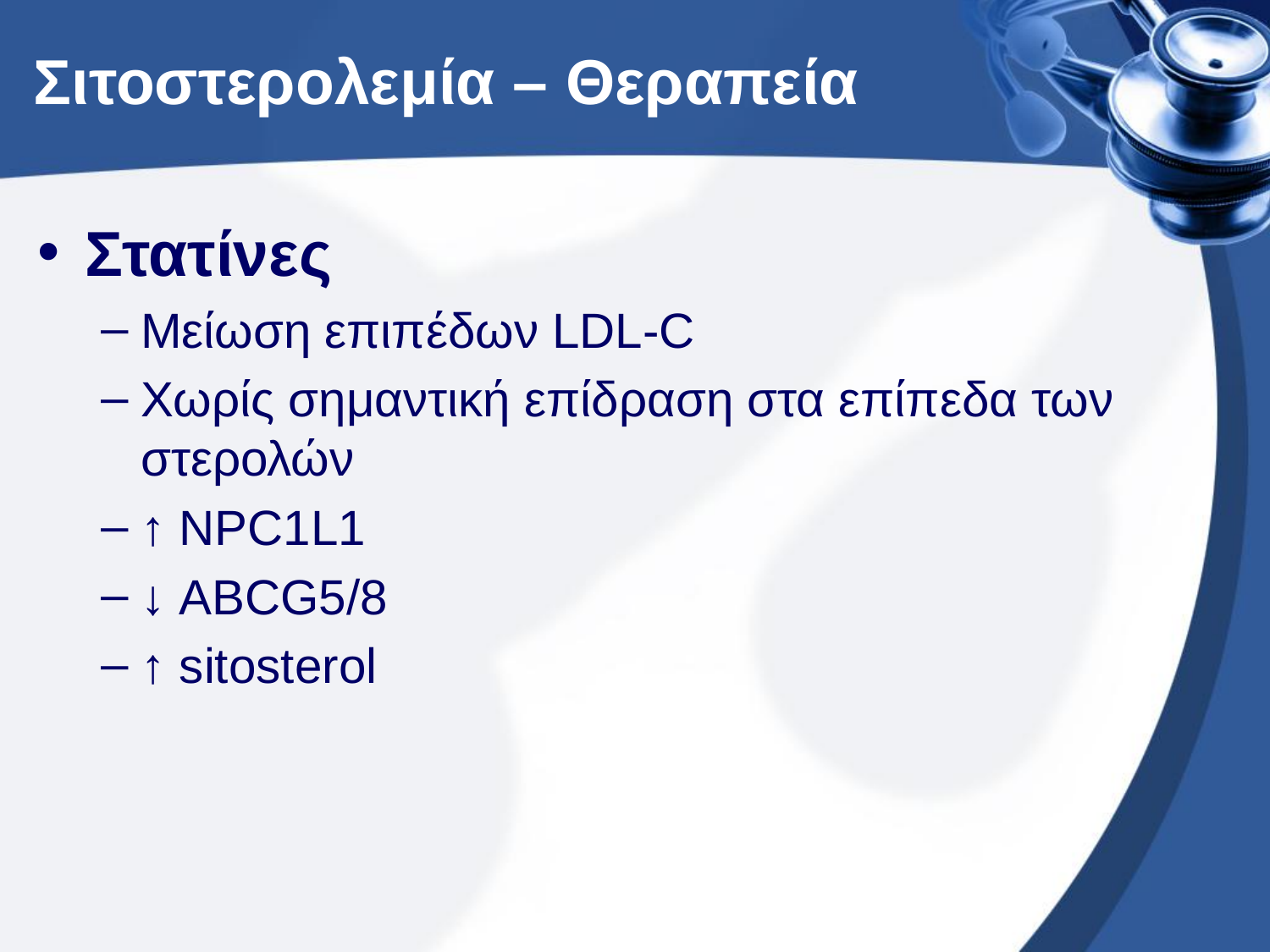

# Σιτοστερολεμία – Θεραπεία
Στατίνες
Μείωση επιπέδων LDL-C
Χωρίς σημαντική επίδραση στα επίπεδα των στερολών
↑ NPC1L1
↓ ABCG5/8
↑ sitosterol